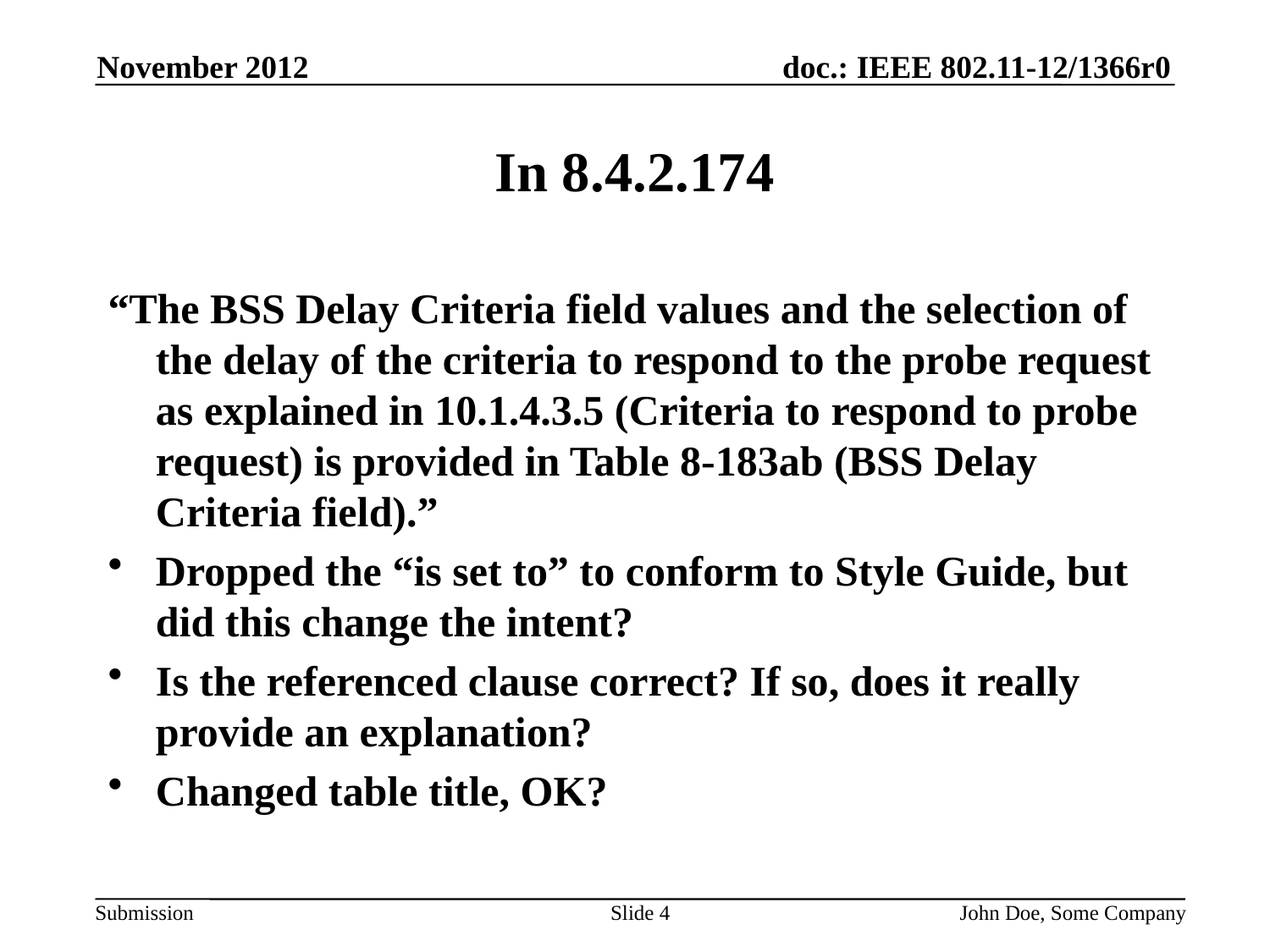

November 2012
# In 8.4.2.174
“The BSS Delay Criteria field values and the selection of the delay of the criteria to respond to the probe request as explained in 10.1.4.3.5 (Criteria to respond to probe request) is provided in Table 8-183ab (BSS Delay Criteria field).”
Dropped the “is set to” to conform to Style Guide, but did this change the intent?
Is the referenced clause correct? If so, does it really provide an explanation?
Changed table title, OK?
Slide 4
John Doe, Some Company